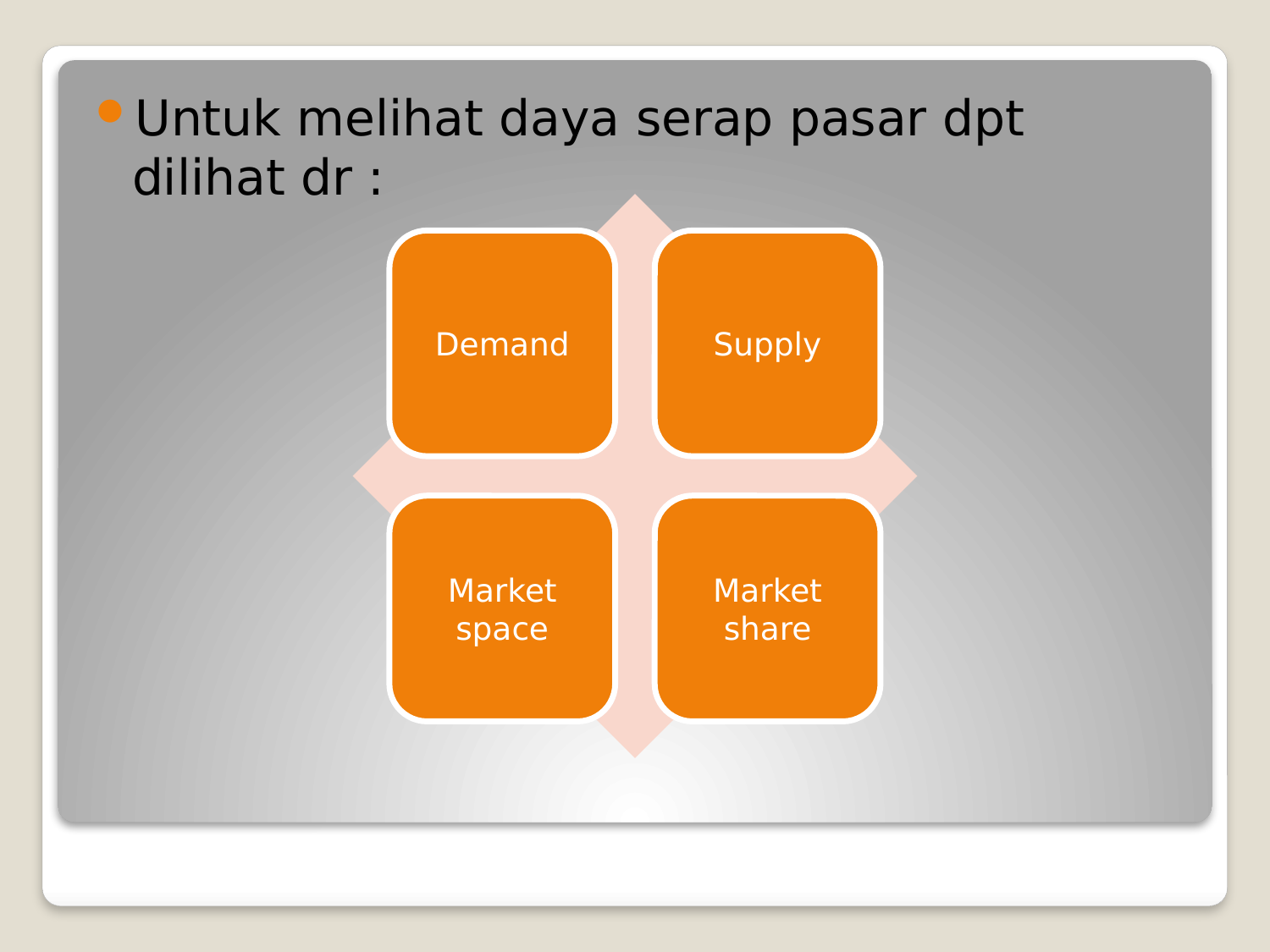

Untuk melihat daya serap pasar dpt dilihat dr :
Demand
Supply
Market space
Market share